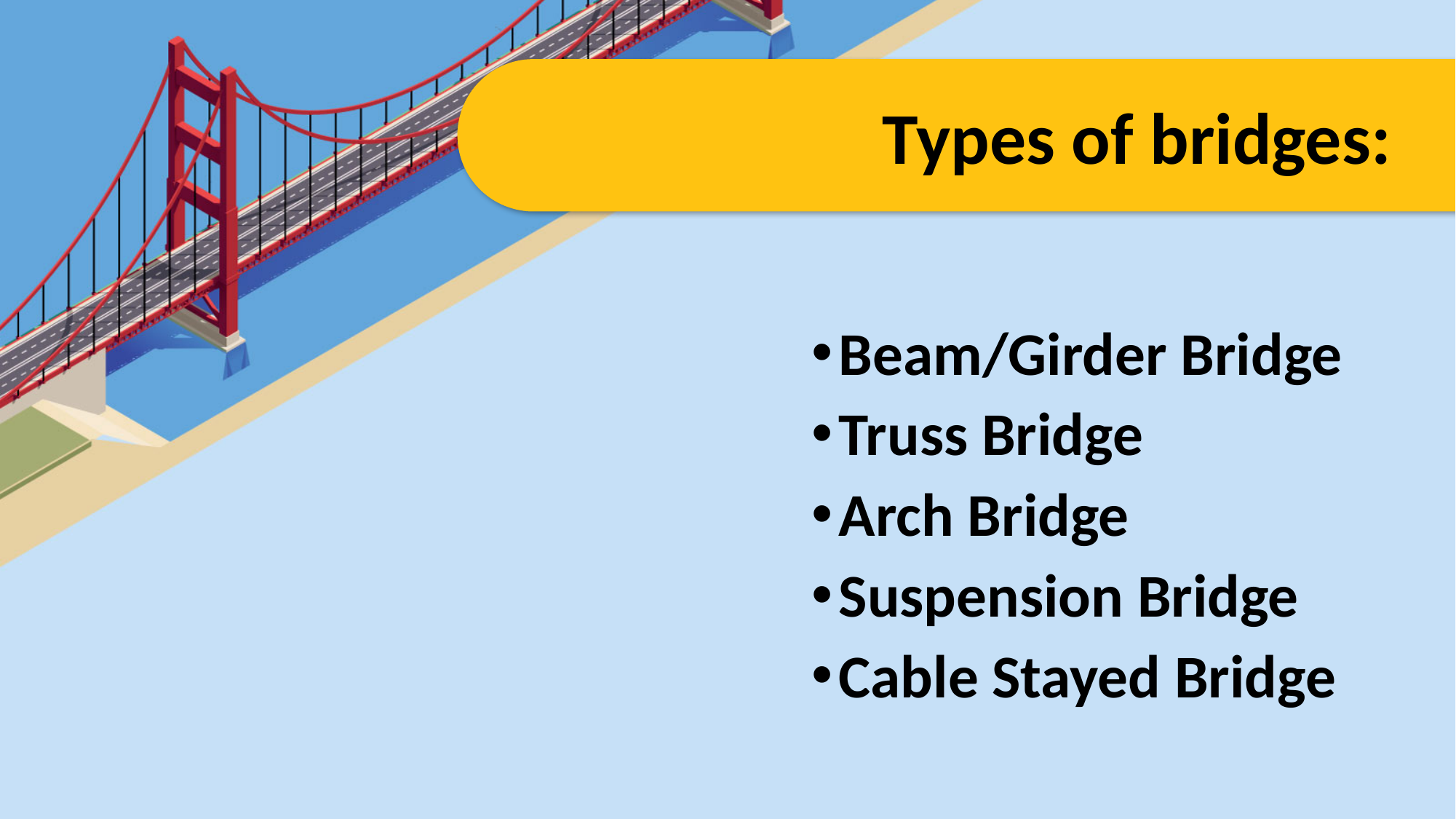

Types of bridges:
Beam/Girder Bridge
Truss Bridge
Arch Bridge
Suspension Bridge
Cable Stayed Bridge